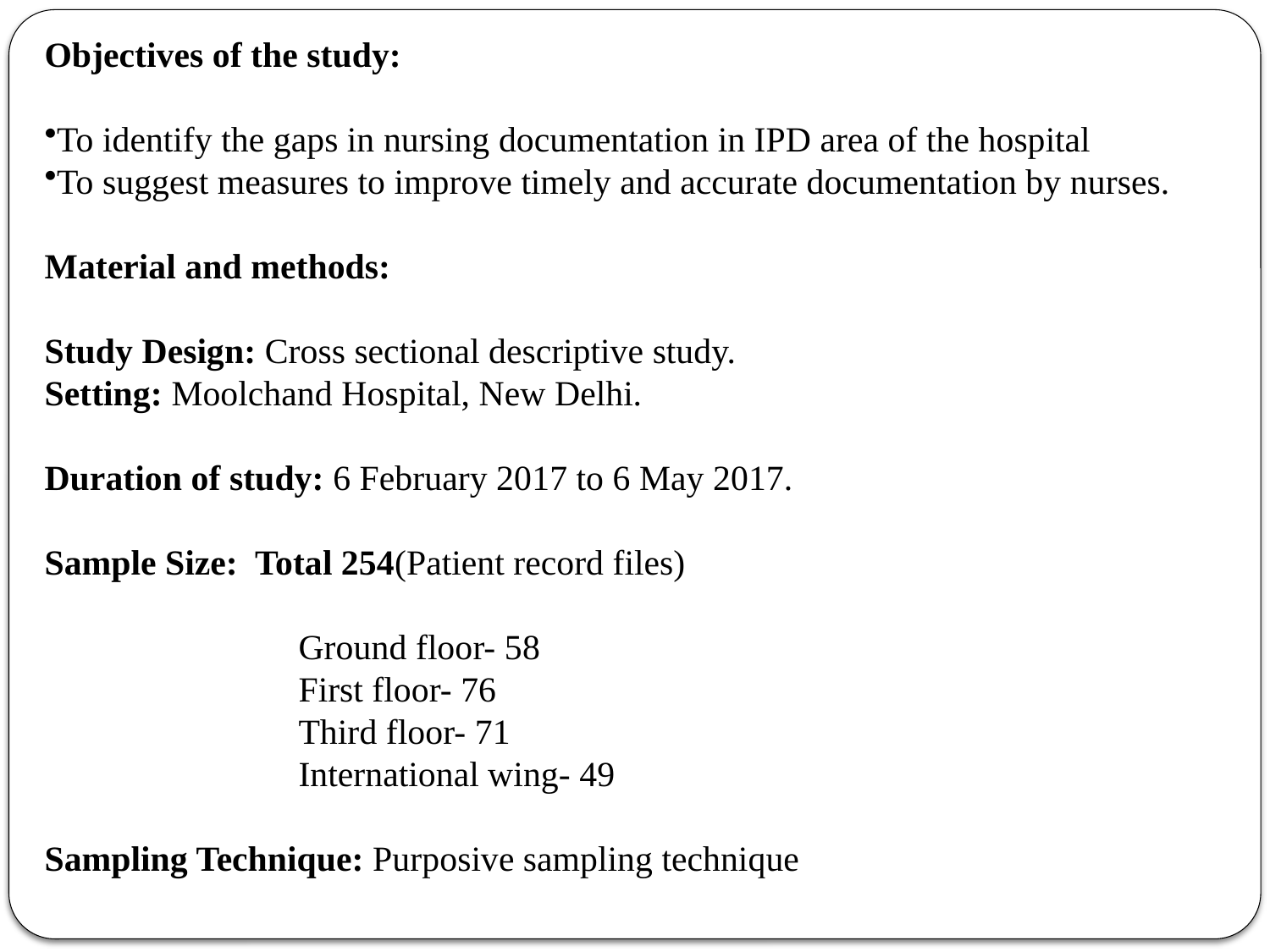

Objectives of the study:

To identify the gaps in nursing documentation in IPD area of the hospital
To suggest measures to improve timely and accurate documentation by nurses.

Material and methods:

Study Design: Cross sectional descriptive study.
Setting: Moolchand Hospital, New Delhi.

Duration of study: 6 February 2017 to 6 May 2017.

Sample Size:  Total 254(Patient record files)

		Ground floor- 58
		First floor- 76
		Third floor- 71
		International wing- 49

Sampling Technique: Purposive sampling technique